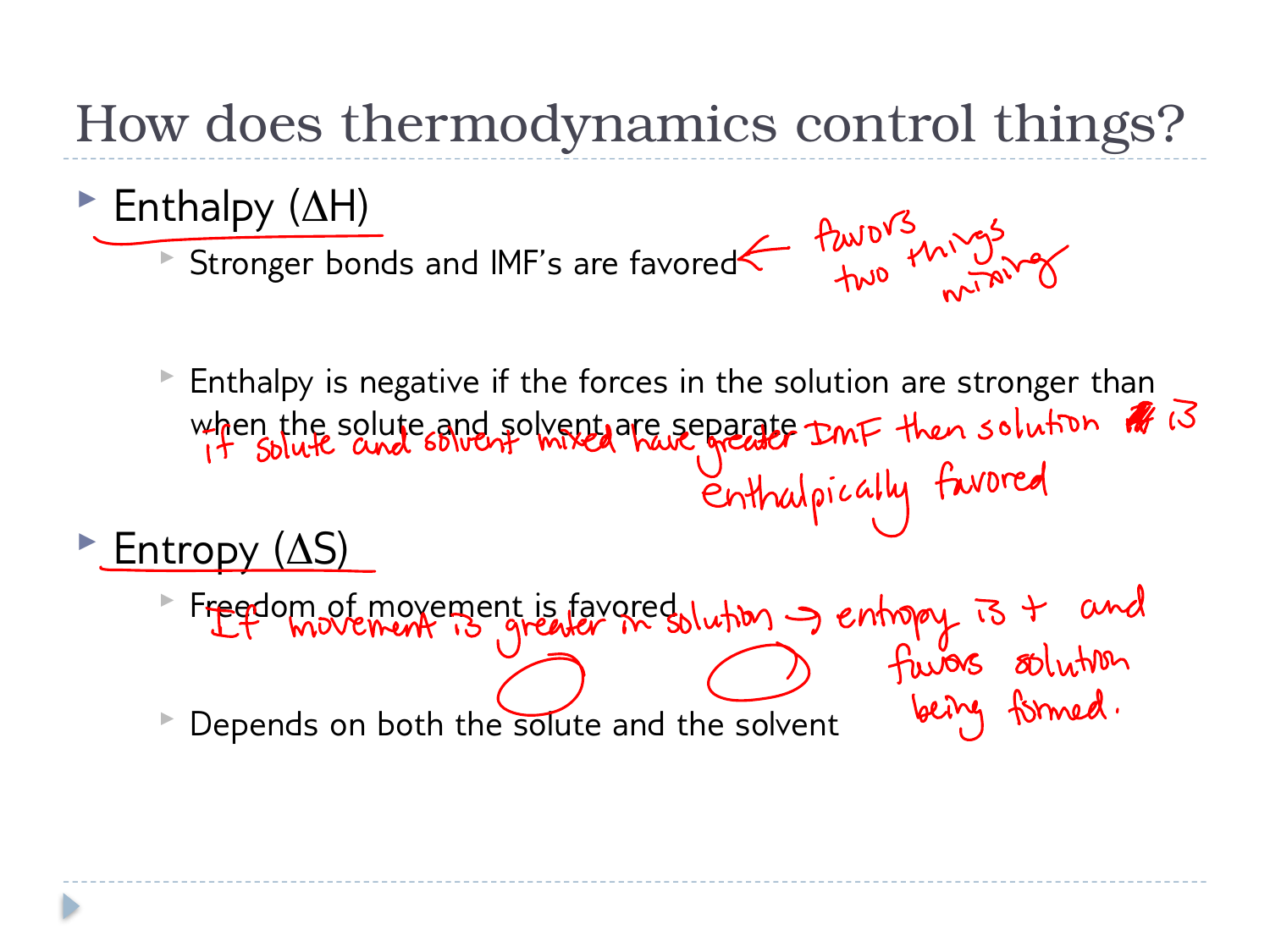

# How does thermodynamics control things?
Enthalpy (ΔH)
Stronger bonds and IMF’s are favored

Enthalpy is negative if the forces in the solution are stronger than when the solute and solvent are separate

Entropy (ΔS)
Freedom of movement is favored

Depends on both the solute and the solvent